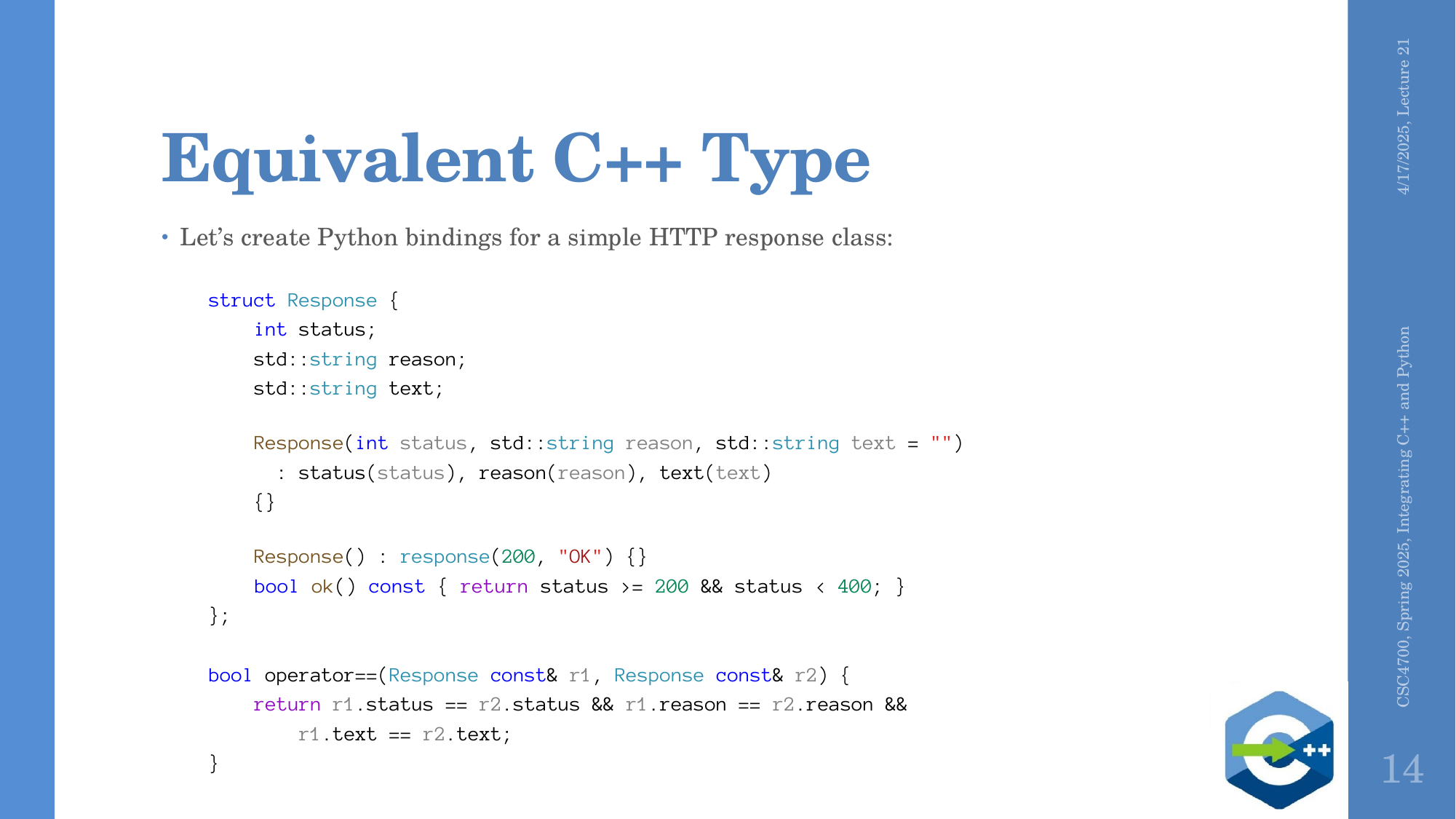

# Equivalent C++ Type
4/17/2025, Lecture 21
Let’s create Python bindings for a simple HTTP response class:

struct Response {
    int status;
    std::string reason;
    std::string text;
    Response(int status, std::string reason, std::string text = "")
      : status(status), reason(reason), text(text)
    {}
    Response() : response(200, "OK") {}
    bool ok() const { return status >= 200 && status < 400; }
};

bool operator==(Response const& r1, Response const& r2) {
    return r1.status == r2.status && r1.reason == r2.reason &&
        r1.text == r2.text;
}

CSC4700, Spring 2025, Integrating C++ and Python
14